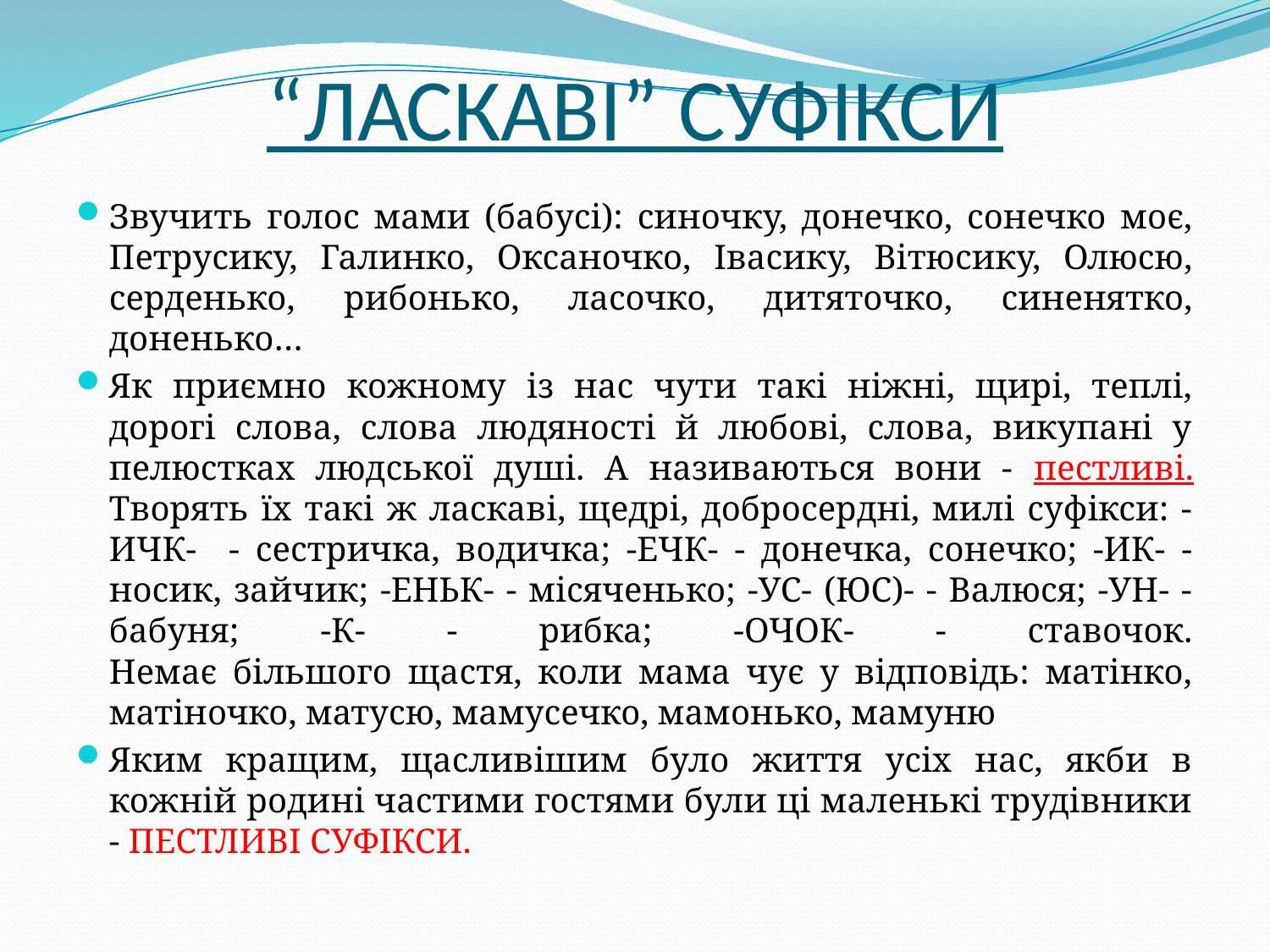

# “ЛАСКАВІ” СУФІКСИ
Звучить голос мами (бабусі): синочку, донечко, сонечко моє, Петрусику, Галинко, Оксаночко, Івасику, Вітюсику, Олюсю, серденько, рибонько, ласочко, дитяточко, синенятко, доненько…
Як приємно кожному із нас чути такі ніжні, щирі, теплі, дорогі слова, слова людяності й любові, слова, викупані у пелюстках людської душі. А називаються вони - пестливі. Творять їх такі ж ласкаві, щедрі, добросердні, милі суфікси: -ИЧК-  - сестричка, водичка; -ЕЧК- - донечка, сонечко; -ИК- - носик, зайчик; -ЕНЬК- - місяченько; -УС- (ЮС)- - Валюся; -УН- - бабуня; -К- - рибка; -ОЧОК- - ставочок.
Немає більшого щастя, коли мама чує у відповідь: матінко, матіночко, матусю, мамусечко, мамонько, мамуню
Яким кращим, щасливішим було життя усіх нас, якби в кожній родині частими гостями були ці маленькі трудівники - ПЕСТЛИВІ СУФІКСИ.